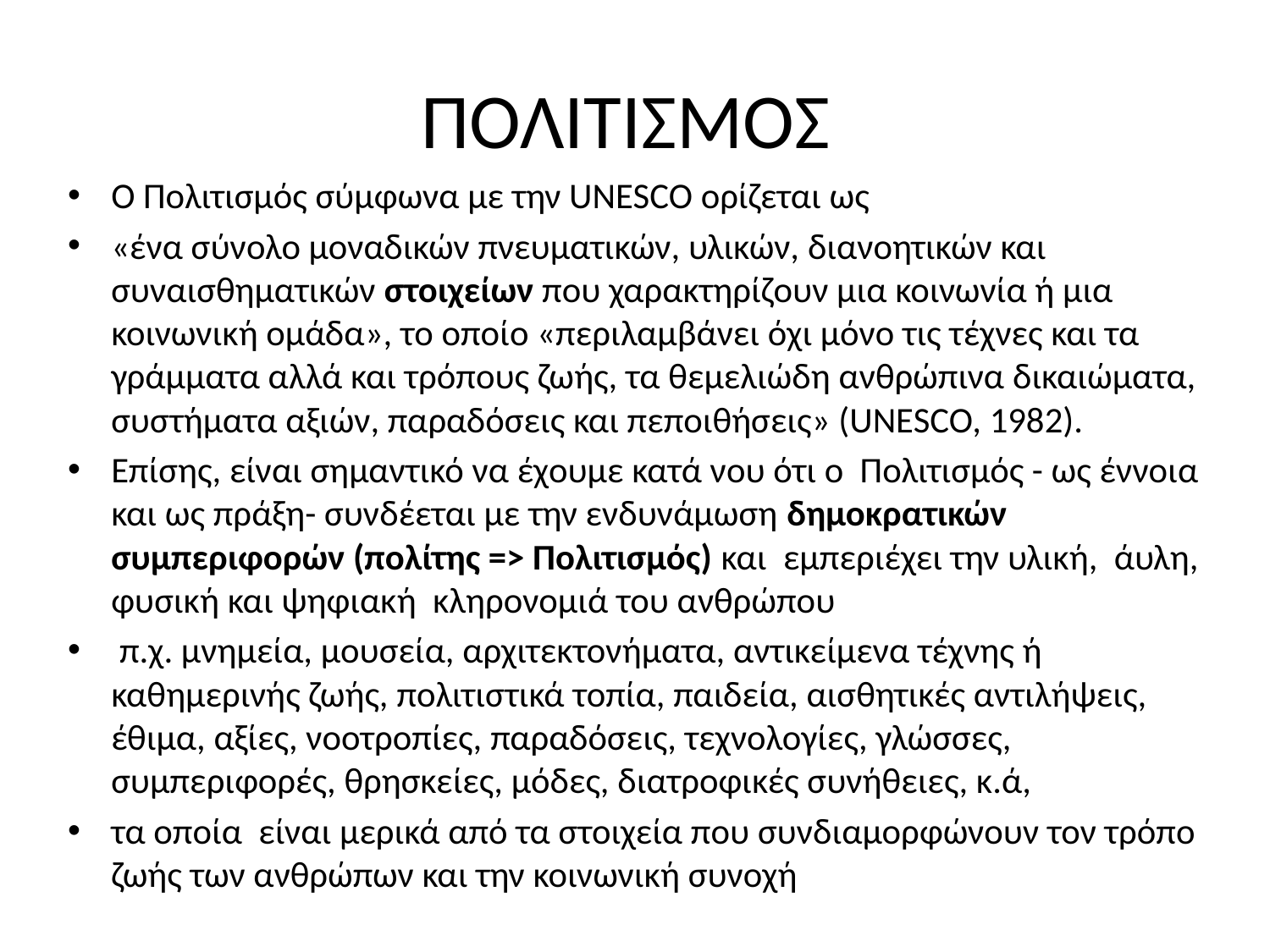

# ΠΟΛΙΤΙΣΜΟΣ
Ο Πολιτισμός σύμφωνα με την UNESCO ορίζεται ως
«ένα σύνολο μοναδικών πνευματικών, υλικών, διανοητικών και συναισθηματικών στοιχείων που χαρακτηρίζουν μια κοινωνία ή μια κοινωνική ομάδα», το οποίο «περιλαμβάνει όχι μόνο τις τέχνες και τα γράμματα αλλά και τρόπους ζωής, τα θεμελιώδη ανθρώπινα δικαιώματα, συστήματα αξιών, παραδόσεις και πεποιθήσεις» (UNESCO, 1982).
Επίσης, είναι σημαντικό να έχουμε κατά νου ότι ο  Πολιτισμός - ως έννοια και ως πράξη- συνδέεται με την ενδυνάμωση δημοκρατικών συμπεριφορών (πολίτης => Πολιτισμός) και  εμπεριέχει την υλική,  άυλη, φυσική και ψηφιακή  κληρονομιά του ανθρώπου
 π.χ. μνημεία, μουσεία, αρχιτεκτονήματα, αντικείμενα τέχνης ή καθημερινής ζωής, πολιτιστικά τοπία, παιδεία, αισθητικές αντιλήψεις, έθιμα, αξίες, νοοτροπίες, παραδόσεις, τεχνολογίες, γλώσσες, συμπεριφορές, θρησκείες, μόδες, διατροφικές συνήθειες, κ.ά,
τα οποία  είναι μερικά από τα στοιχεία που συνδιαμορφώνουν τον τρόπο ζωής των ανθρώπων και την κοινωνική συνοχή